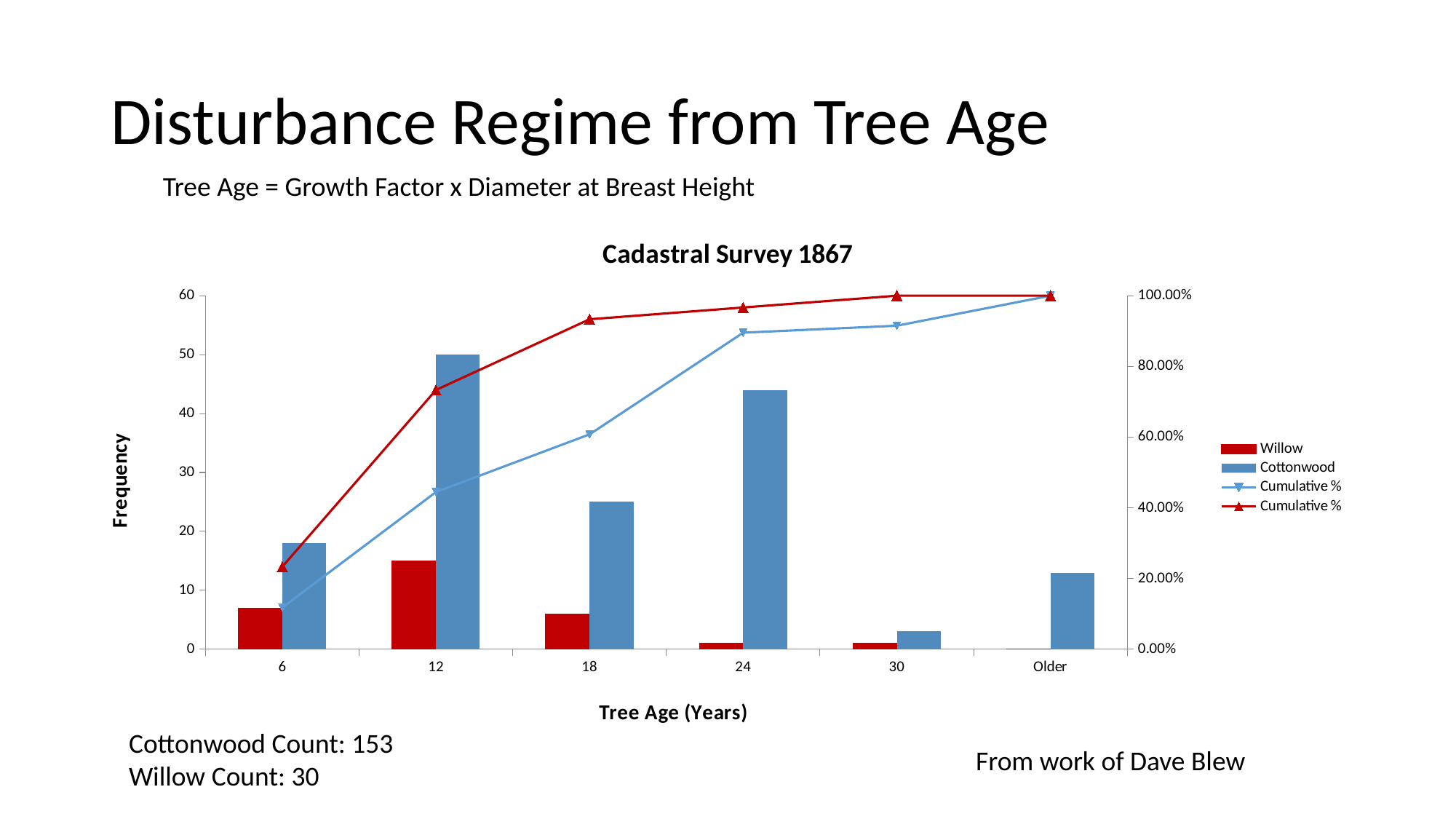

# Disturbance Regime from Tree Age
Tree Age = Growth Factor x Diameter at Breast Height

### Chart: Cadastral Survey 1867

| Category |  |  |  | Cumulative % |
|---|---|---|---|---|
| 6 | 18.0 | 7.0 | 0.11764705882352941 | 0.23333333333333334 |
| 12 | 50.0 | 15.0 | 0.4444444444444444 | 0.7333333333333333 |
| 18 | 25.0 | 6.0 | 0.6078431372549019 | 0.9333333333333333 |
| 24 | 44.0 | 1.0 | 0.8954248366013072 | 0.9666666666666667 |
| 30 | 3.0 | 1.0 | 0.9150326797385621 | 1.0 |
| Older | 13.0 | 0.0 | 1.0 | 1.0 |
Cottonwood Count: 153
Willow Count: 30
From work of Dave Blew